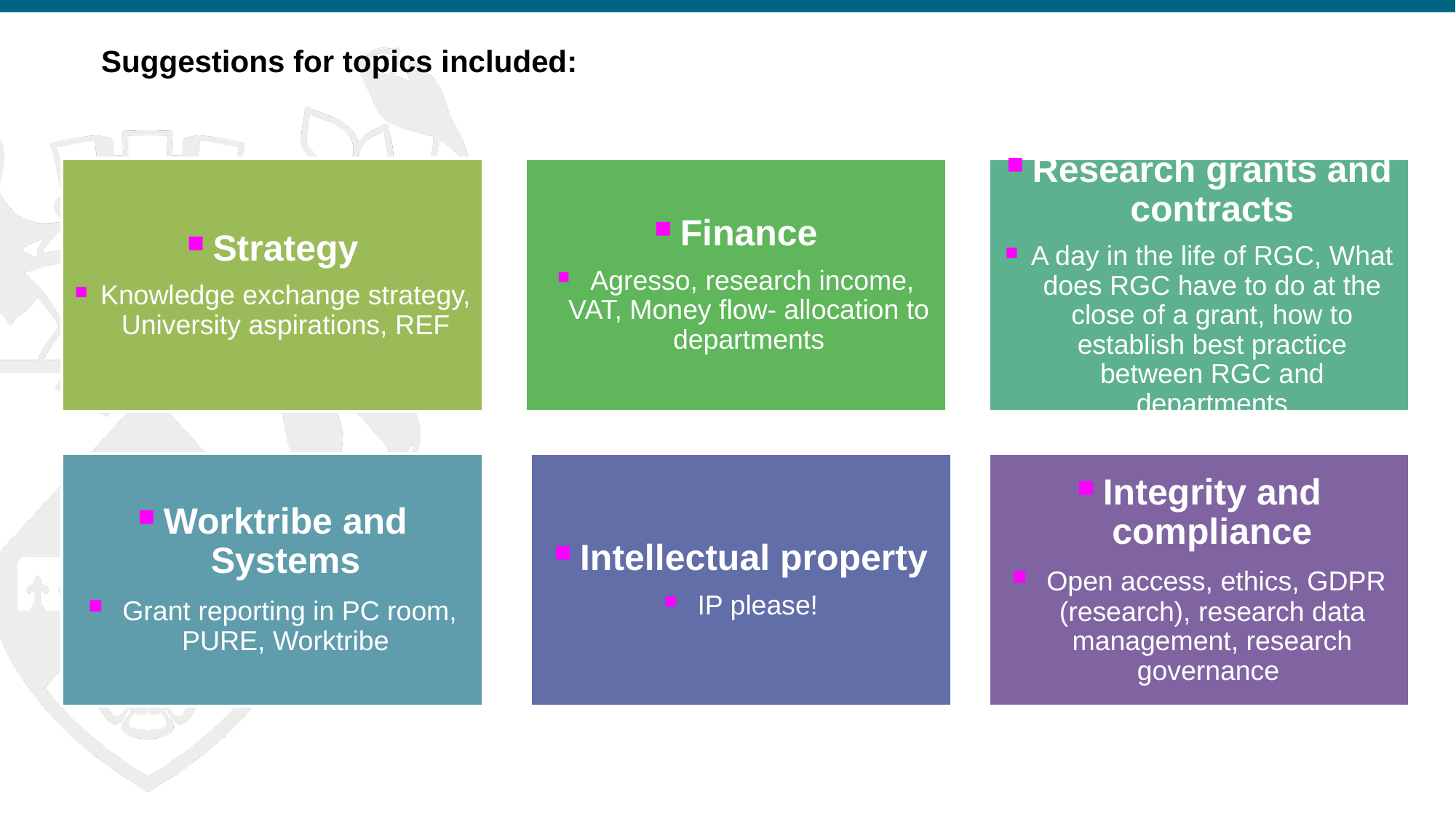

# Suggestions for topics included:
Strategy
Knowledge exchange strategy, University aspirations, REF
Finance
 Agresso, research income, VAT, Money flow- allocation to departments
Research grants and contracts
A day in the life of RGC, What does RGC have to do at the close of a grant, how to establish best practice between RGC and departments
Worktribe and Systems
 Grant reporting in PC room, PURE, Worktribe
Intellectual property
 IP please!
Integrity and compliance
 Open access, ethics, GDPR (research), research data management, research governance